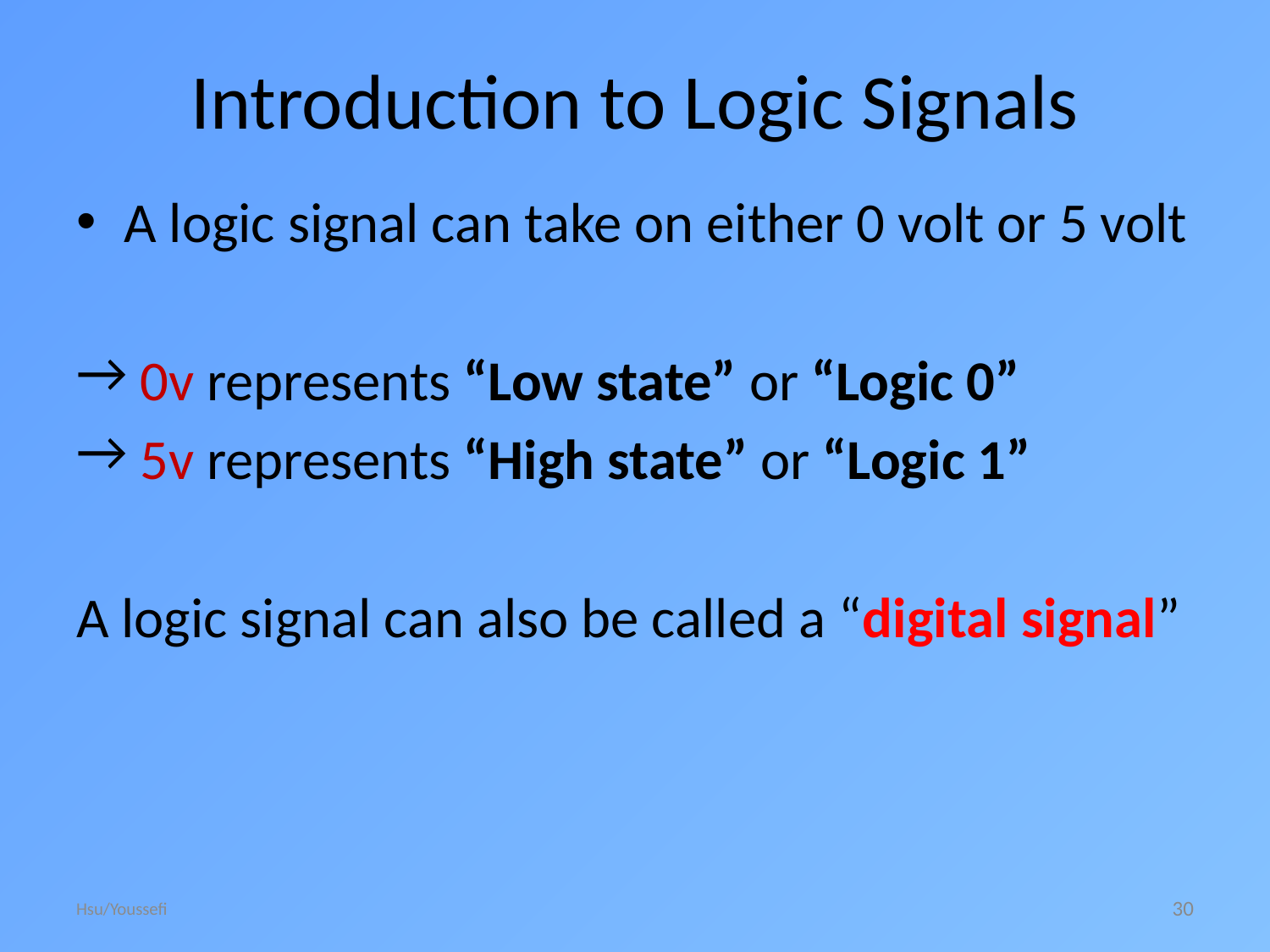

Introduction to Logic Signals
A logic signal can take on either 0 volt or 5 volt

 0v represents “Low state” or “Logic 0”
 5v represents “High state” or “Logic 1”

A logic signal can also be called a “digital signal”
Hsu/Youssefi
30